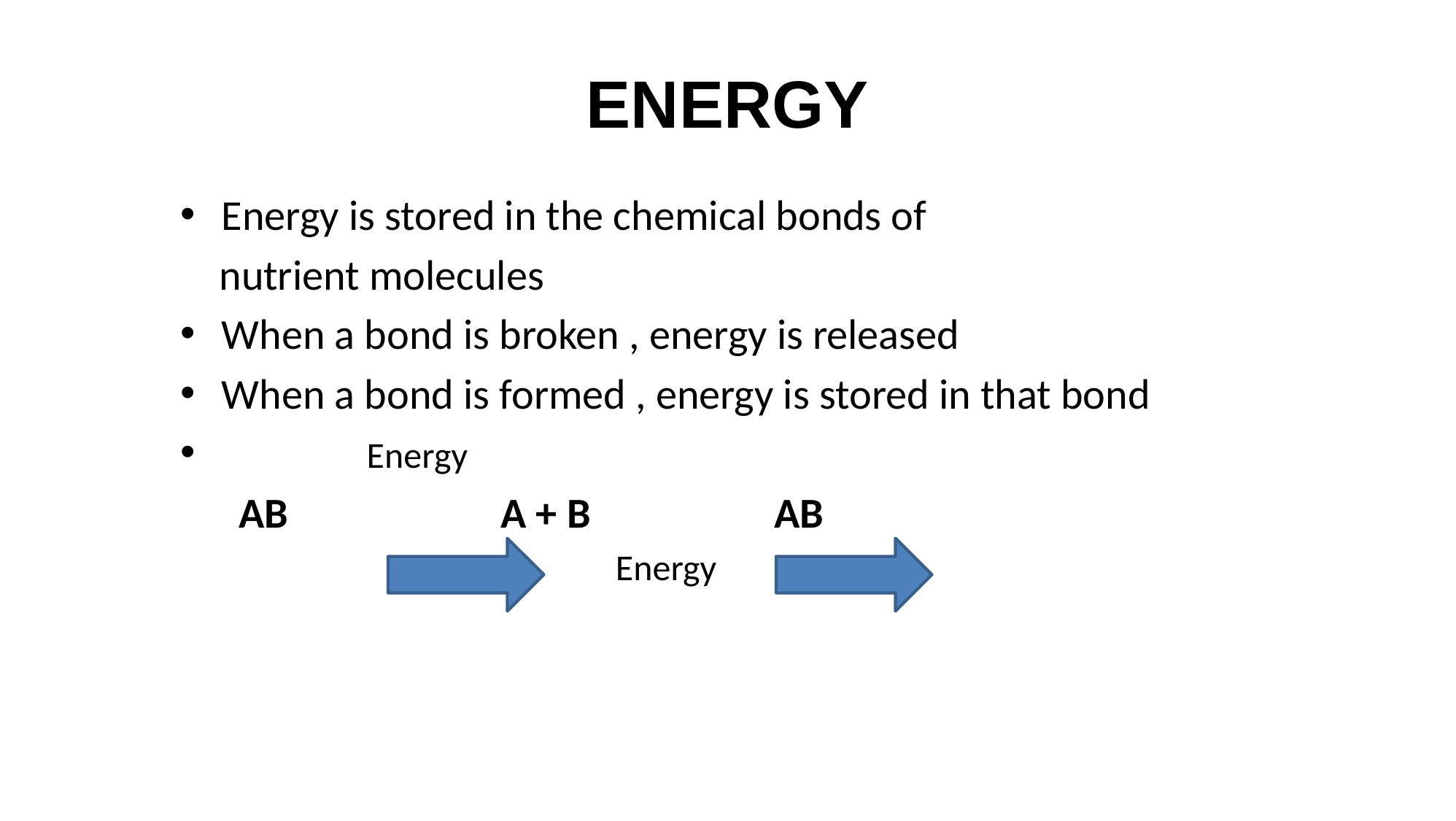

# ENERGY
Energy is stored in the chemical bonds of
    nutrient molecules
When a bond is broken , energy is released
When a bond is formed , energy is stored in that bond
               Energy
      AB                      A + B                   AB
                                                     Energy